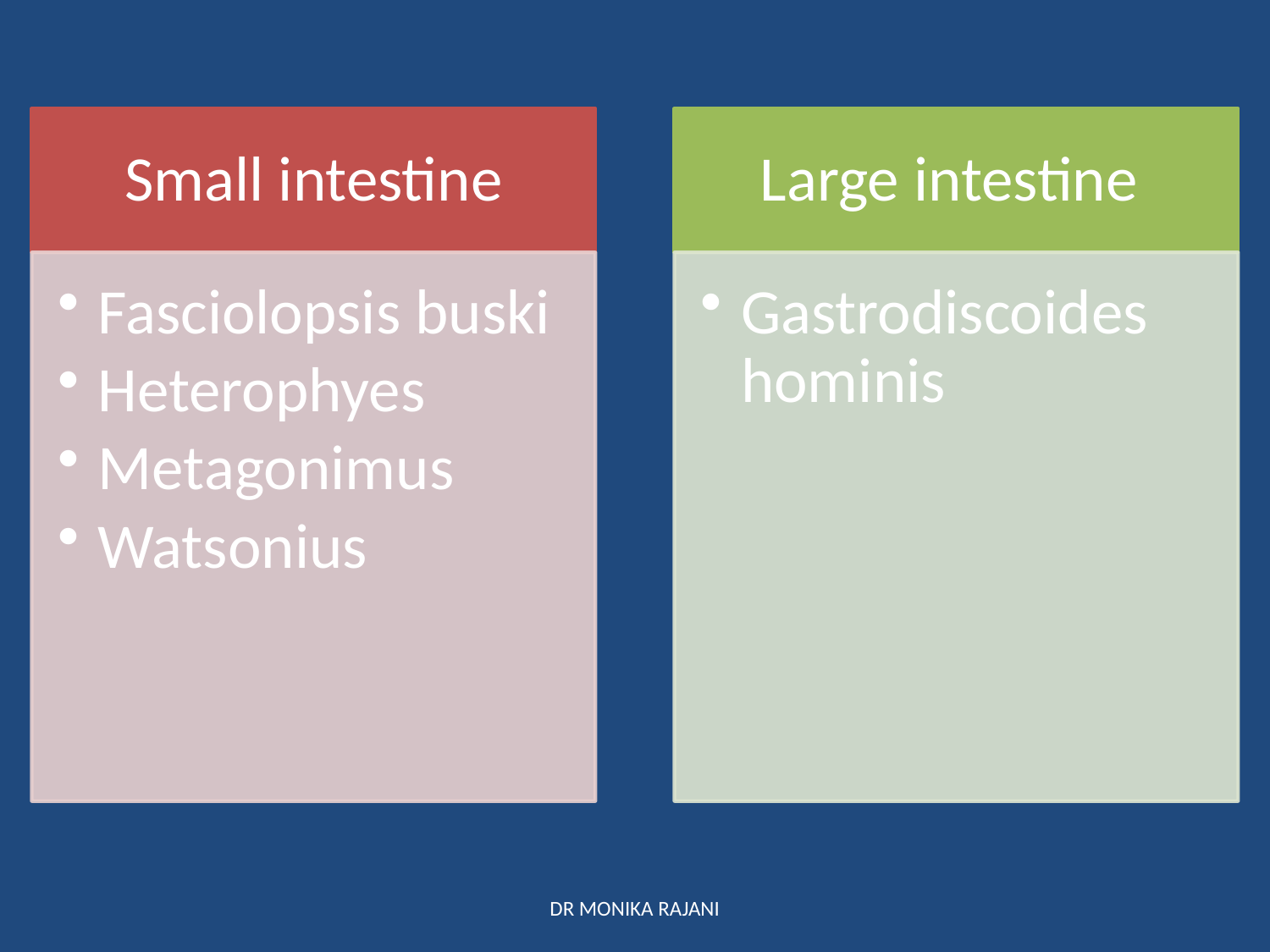

Small intestine
Fasciolopsis buski
Heterophyes
Metagonimus
Watsonius

Large intestine
Gastrodiscoides hominis

DR MONIKA RAJANI